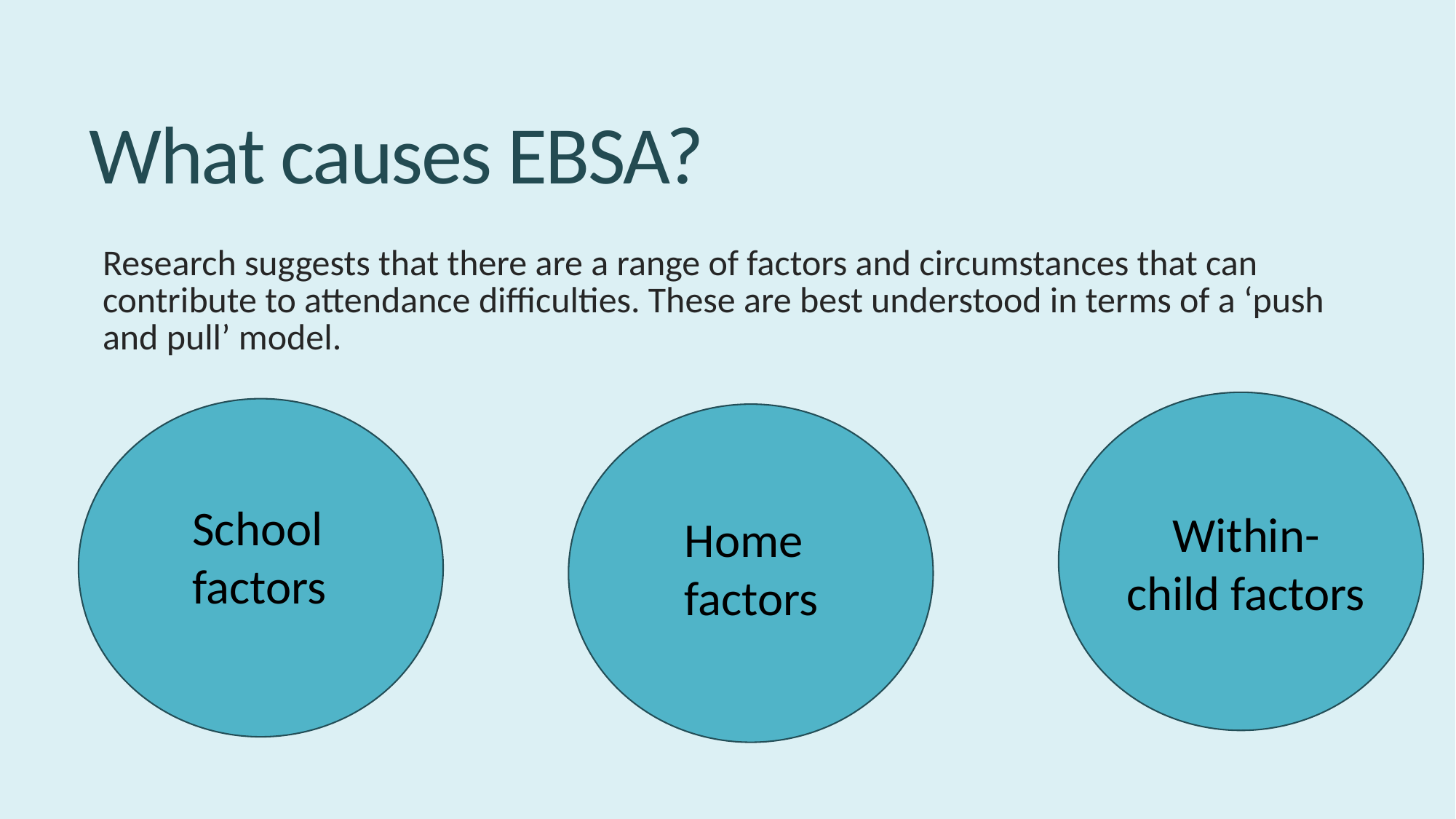

# What causes EBSA?
Research suggests that there are a range of factors and circumstances that can contribute to attendance difficulties. These are best understood in terms of a ‘push and pull’ model.

School factors
Within-child factors
Home factors